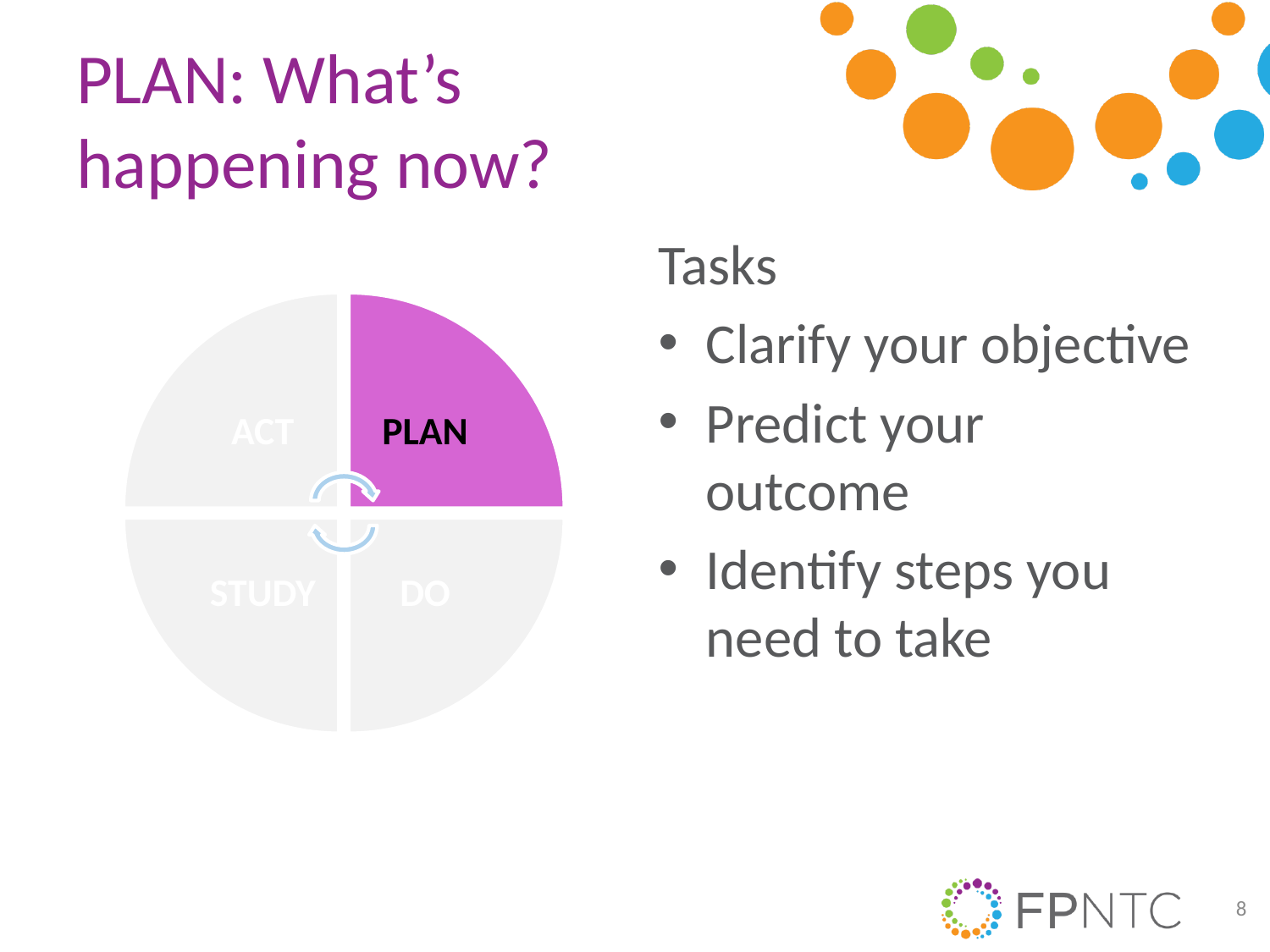

# PLAN: What’s happening now?
Tasks
Clarify your objective
Predict your outcome
Identify steps you need to take
ACT
PLAN
DO
STUDY
8